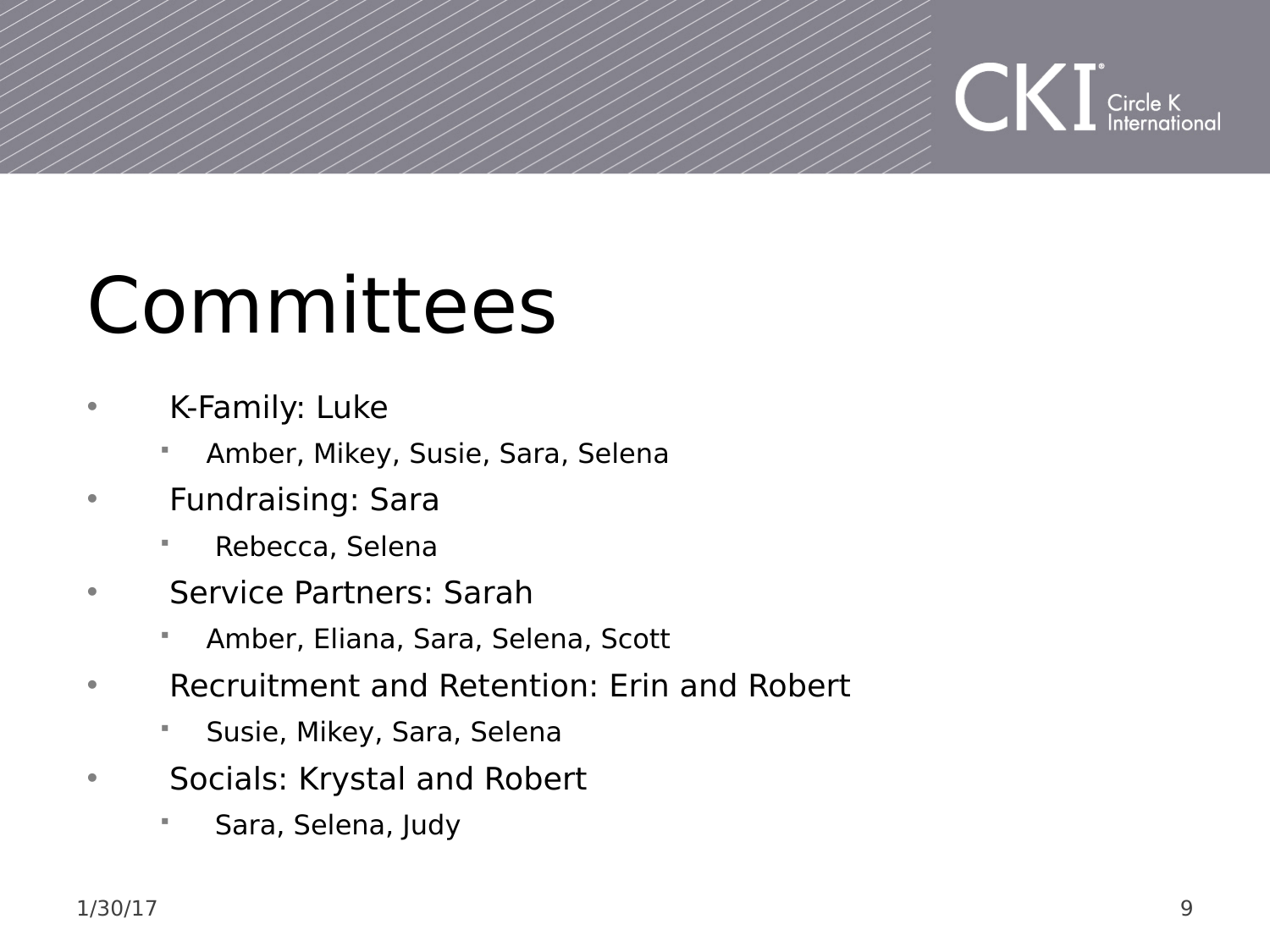

# Committees
K-Family: Luke
Amber, Mikey, Susie, Sara, Selena
Fundraising: Sara
 Rebecca, Selena
Service Partners: Sarah
Amber, Eliana, Sara, Selena, Scott
Recruitment and Retention: Erin and Robert
Susie, Mikey, Sara, Selena
Socials: Krystal and Robert
 Sara, Selena, Judy

1/30/17
9